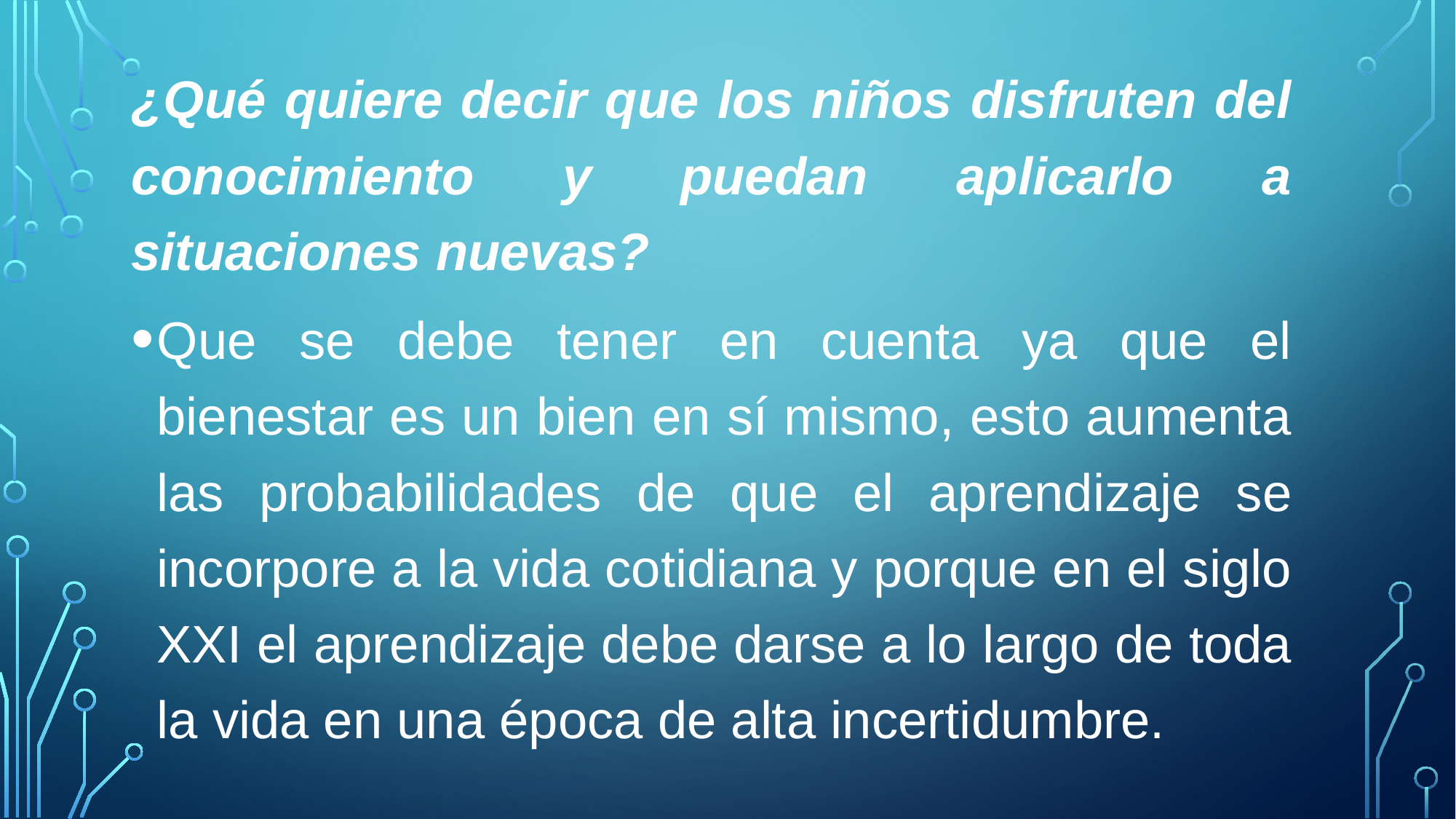

¿Qué quiere decir que los niños disfruten del conocimiento y puedan aplicarlo a situaciones nuevas?
Que se debe tener en cuenta ya que el bienestar es un bien en sí mismo, esto aumenta las probabilidades de que el aprendizaje se incorpore a la vida cotidiana y porque en el siglo XXI el aprendizaje debe darse a lo largo de toda la vida en una época de alta incertidumbre.